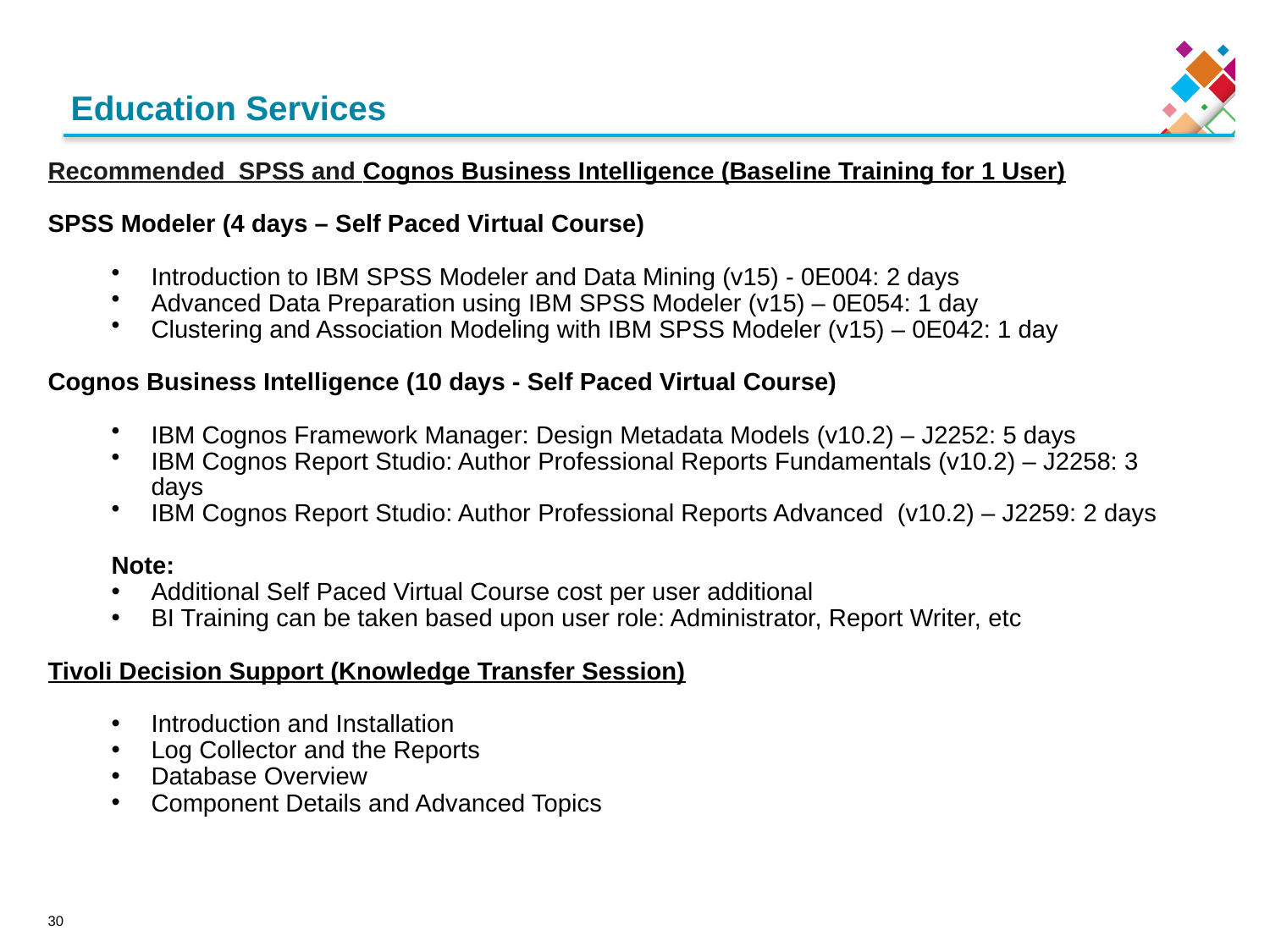

# Education Services
Recommended  SPSS and Cognos Business Intelligence (Baseline Training for 1 User)

SPSS Modeler (4 days – Self Paced Virtual Course)

Introduction to IBM SPSS Modeler and Data Mining (v15) - 0E004: 2 days
Advanced Data Preparation using IBM SPSS Modeler (v15) – 0E054: 1 day
Clustering and Association Modeling with IBM SPSS Modeler (v15) – 0E042: 1 day

Cognos Business Intelligence (10 days - Self Paced Virtual Course)

IBM Cognos Framework Manager: Design Metadata Models (v10.2) – J2252: 5 days
IBM Cognos Report Studio: Author Professional Reports Fundamentals (v10.2) – J2258: 3 days
IBM Cognos Report Studio: Author Professional Reports Advanced  (v10.2) – J2259: 2 days

Note:
Additional Self Paced Virtual Course cost per user additional
BI Training can be taken based upon user role: Administrator, Report Writer, etc

Tivoli Decision Support (Knowledge Transfer Session)

Introduction and Installation
Log Collector and the Reports
Database Overview
Component Details and Advanced Topics
30